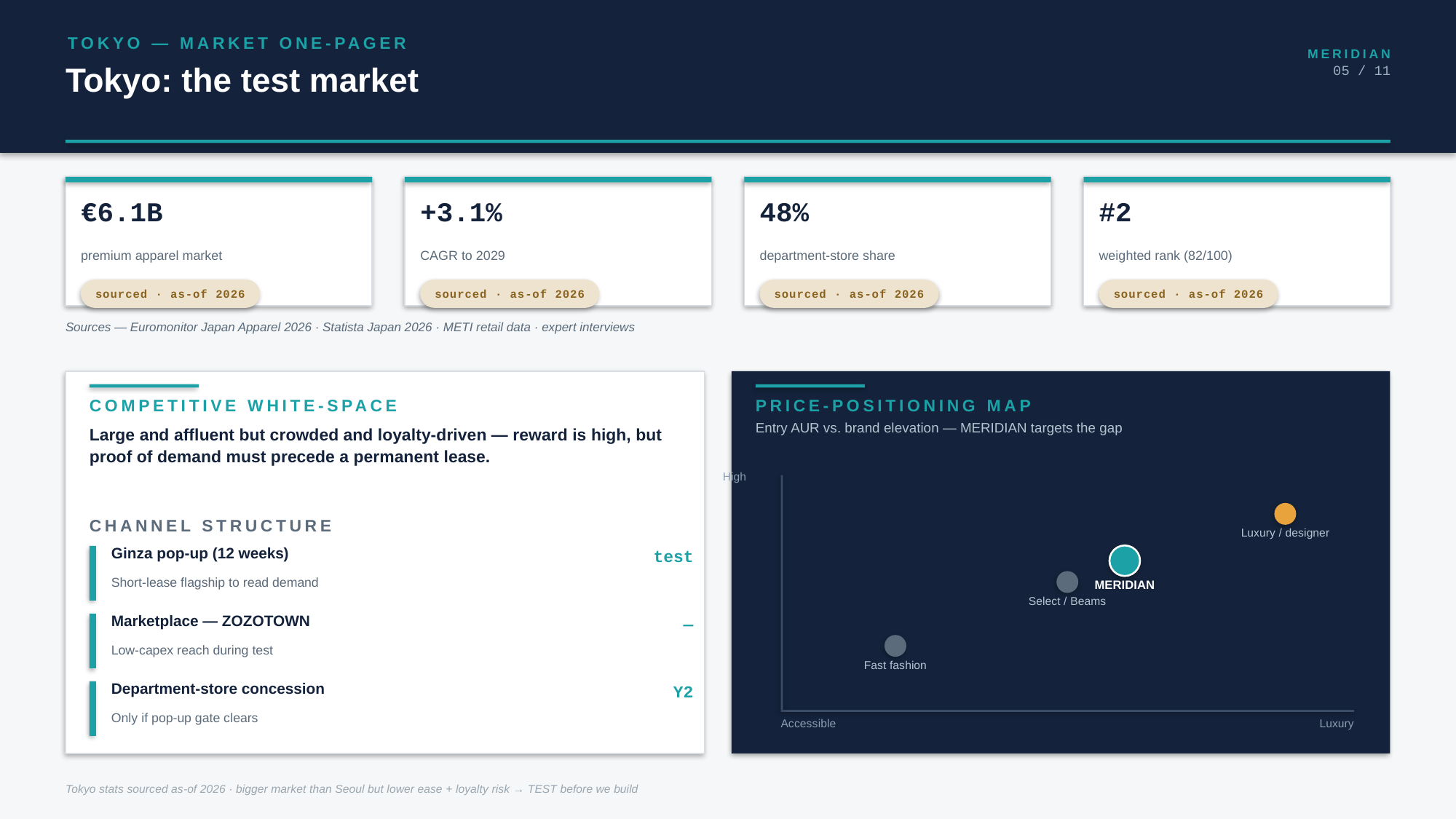

TOKYO — MARKET ONE-PAGER
MERIDIAN
05 / 11
Tokyo: the test market

€6.1B
+3.1%
48%
#2
premium apparel market
CAGR to 2029
department-store share
weighted rank (82/100)
sourced · as-of 2026
sourced · as-of 2026
sourced · as-of 2026
sourced · as-of 2026
Sources — Euromonitor Japan Apparel 2026 · Statista Japan 2026 · METI retail data · expert interviews

COMPETITIVE WHITE-SPACE
PRICE-POSITIONING MAP
Entry AUR vs. brand elevation — MERIDIAN targets the gap
Large and affluent but crowded and loyalty-driven — reward is high, but proof of demand must precede a permanent lease.
High

CHANNEL STRUCTURE
Luxury / designer
Ginza pop-up (12 weeks)

test

Short-lease flagship to read demand
MERIDIAN
Select / Beams
Marketplace — ZOZOTOWN

—

Low-capex reach during test
Fast fashion
Department-store concession

Y2
Only if pop-up gate clears

Accessible
Luxury
Tokyo stats sourced as-of 2026 · bigger market than Seoul but lower ease + loyalty risk → TEST before we build